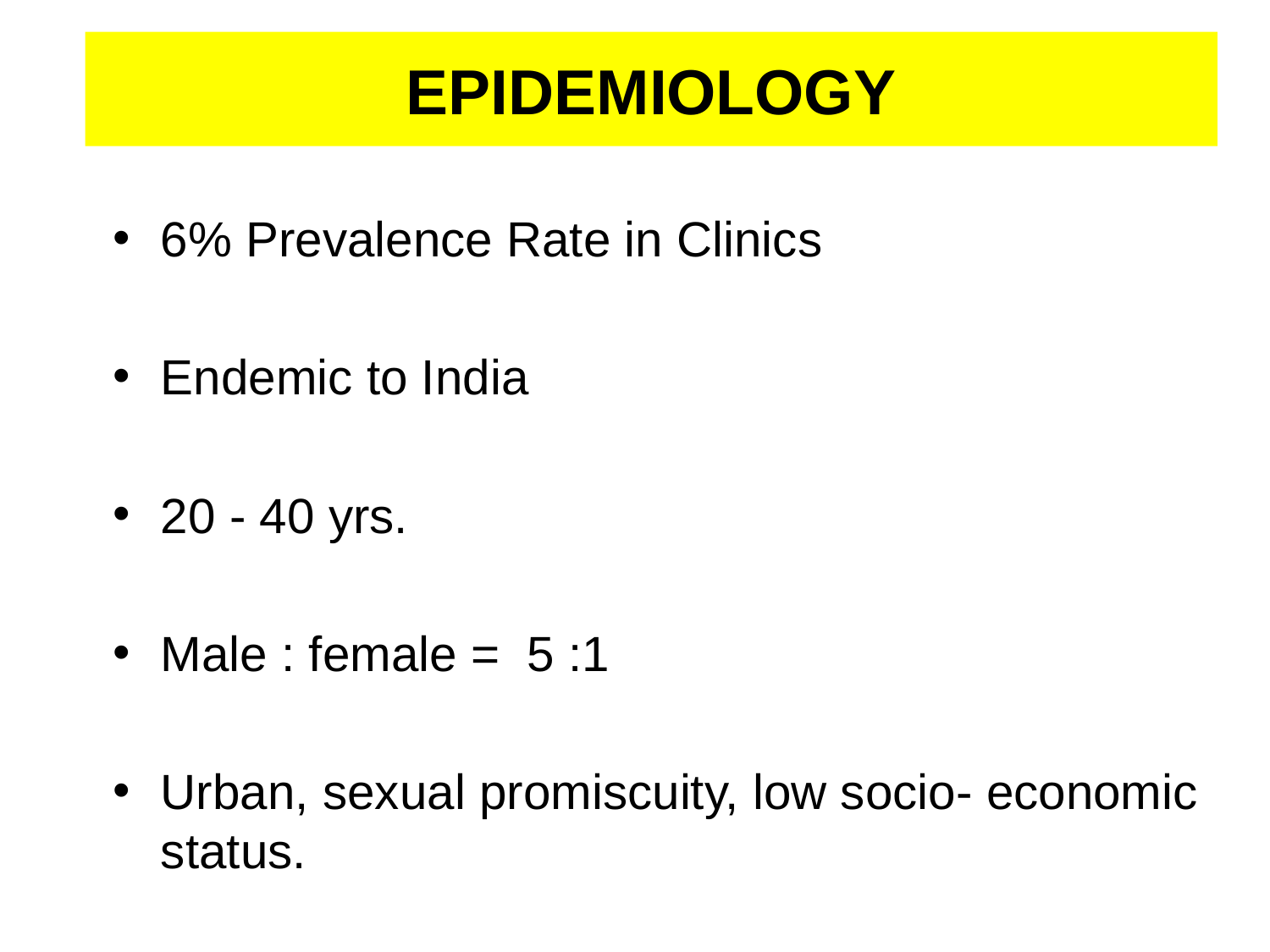

# EPIDEMIOLOGY
6% Prevalence Rate in Clinics

Endemic to India

20 - 40 yrs.

Male : female =  5 :1

Urban, sexual promiscuity, low socio- economic status.